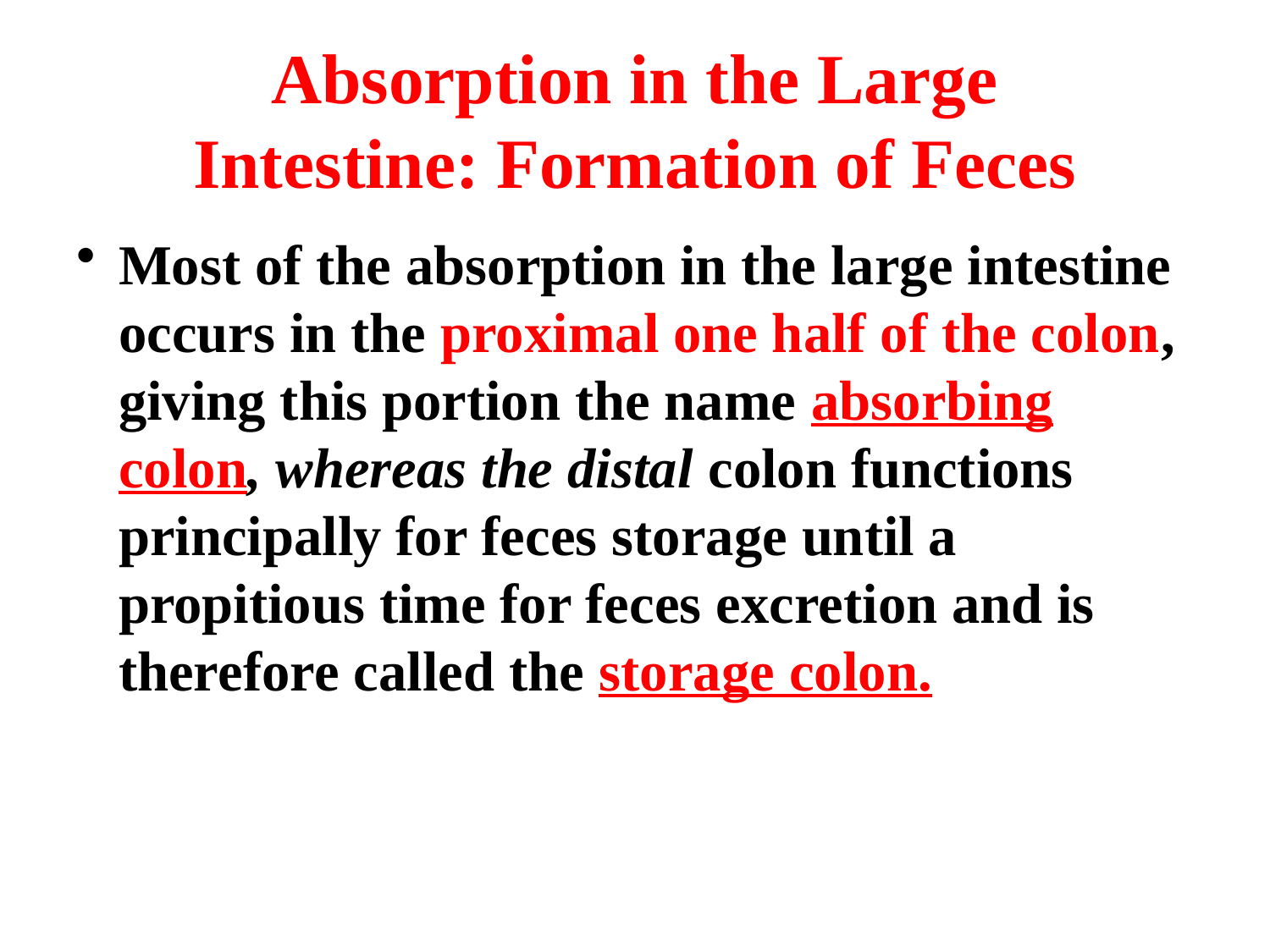

# Absorption in the Large Intestine: Formation of Feces
Most of the absorption in the large intestine occurs in the proximal one half of the colon, giving this portion the name absorbing colon, whereas the distal colon functions principally for feces storage until a propitious time for feces excretion and is therefore called the storage colon.